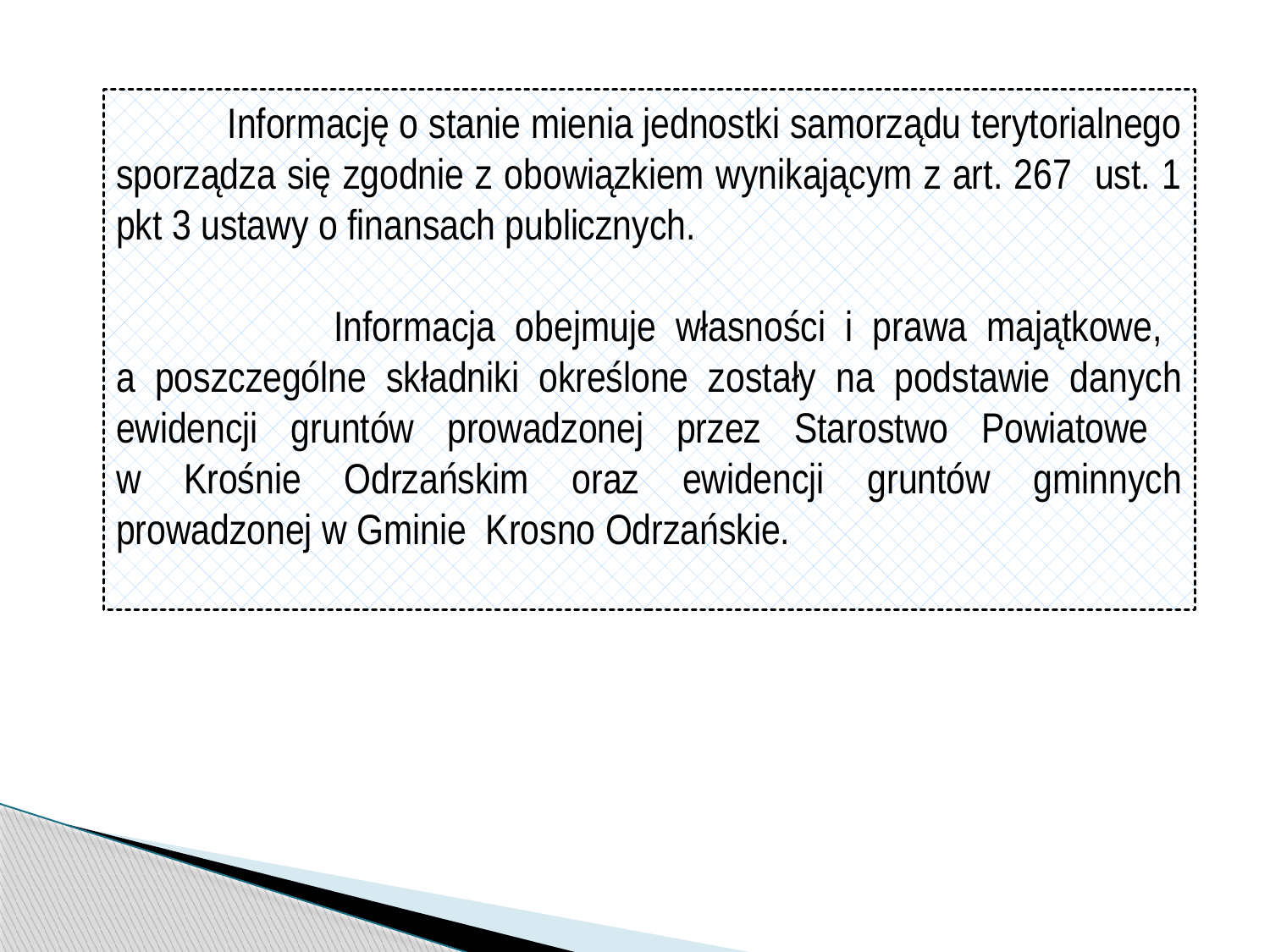

Informację o stanie mienia jednostki samorządu terytorialnego sporządza się zgodnie z obowiązkiem wynikającym z art. 267  ust. 1 pkt 3 ustawy o finansach publicznych.

           Informacja obejmuje własności i prawa majątkowe,
a poszczególne składniki określone zostały na podstawie danych ewidencji gruntów prowadzonej przez Starostwo Powiatowe
w Krośnie Odrzańskim oraz ewidencji gruntów gminnych prowadzonej w Gminie  Krosno Odrzańskie.